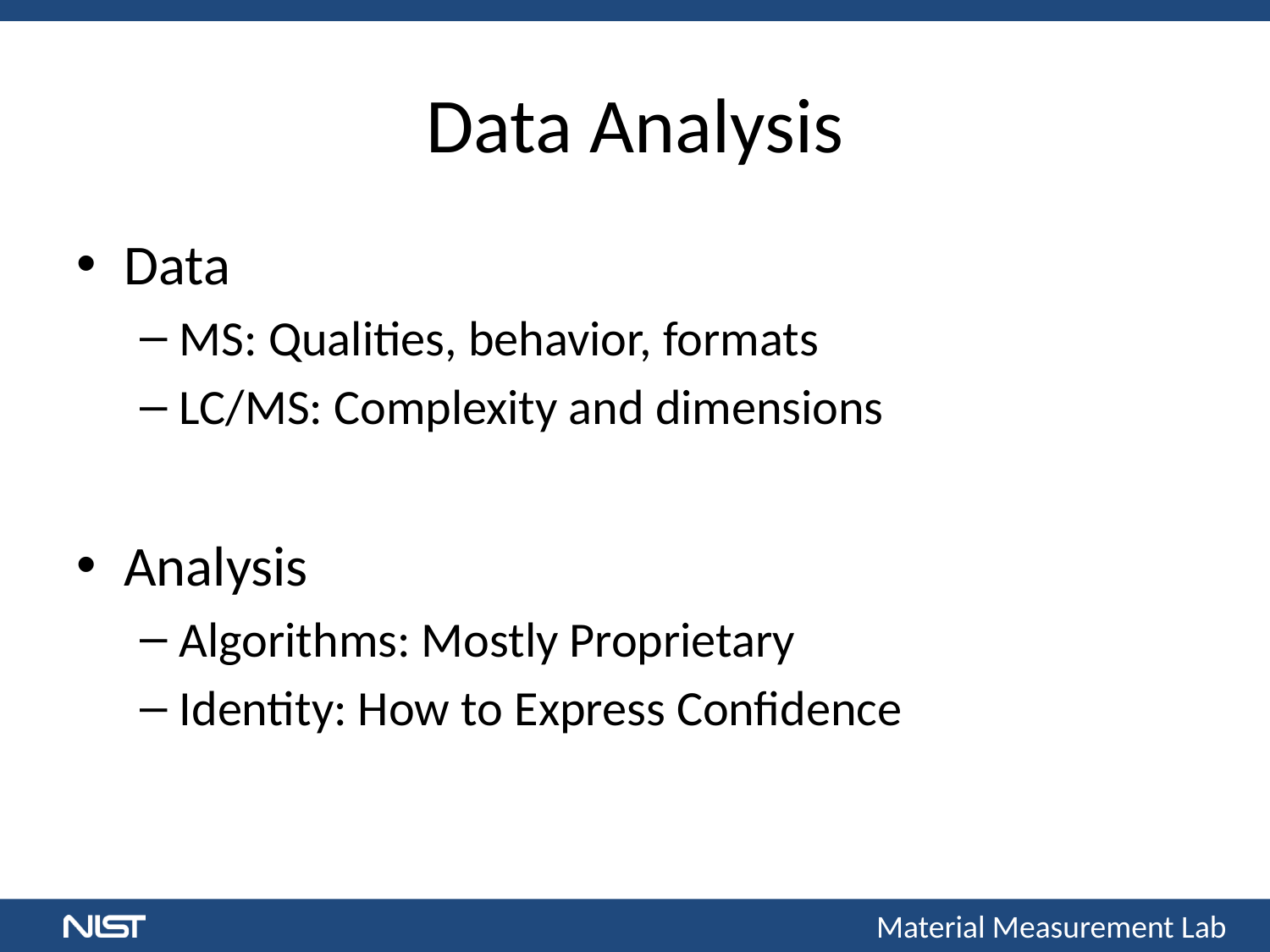

# Data Analysis
Data
MS: Qualities, behavior, formats
LC/MS: Complexity and dimensions

Analysis
Algorithms: Mostly Proprietary
Identity: How to Express Confidence